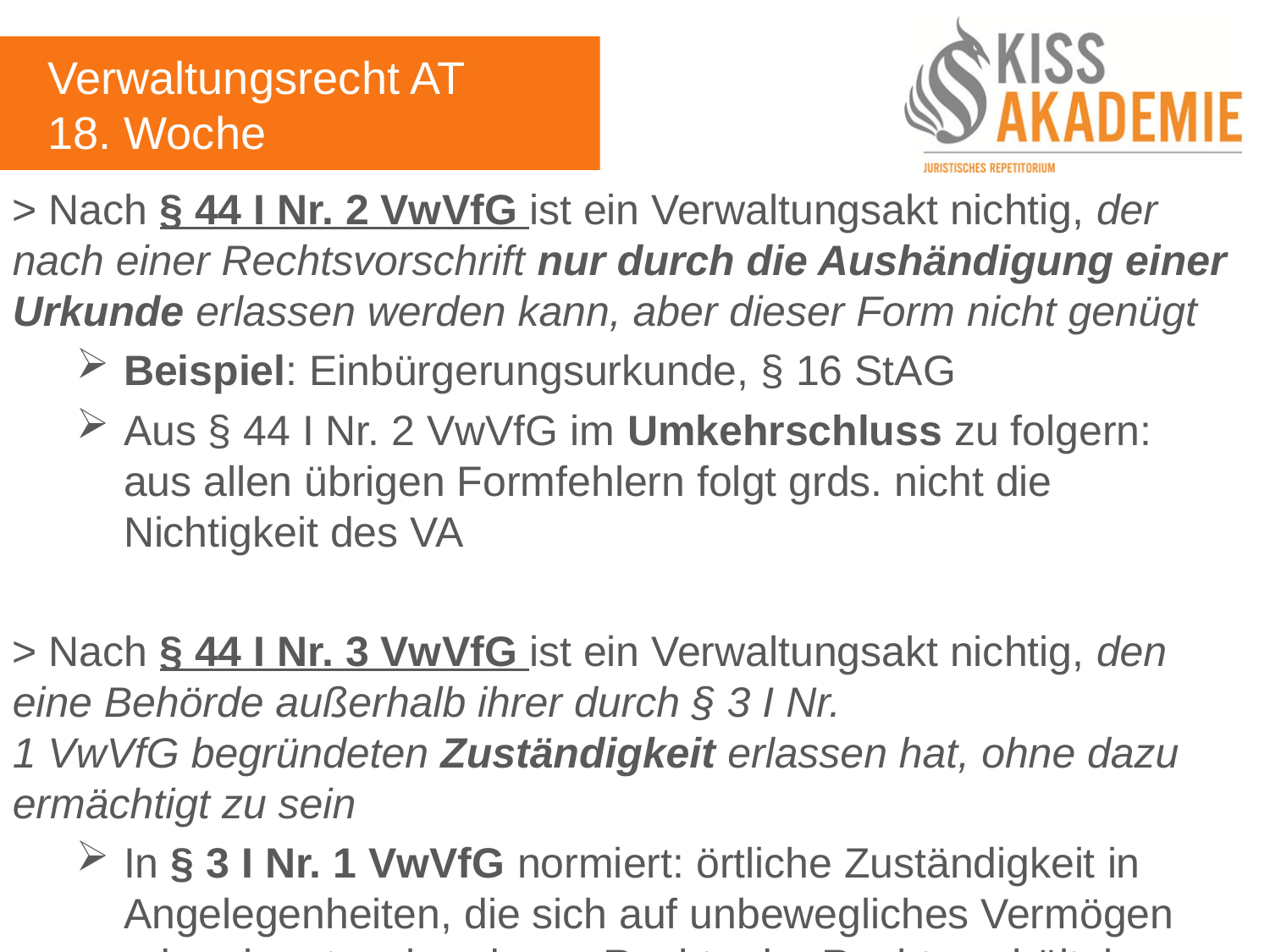

Verwaltungsrecht AT
18. Woche
> Nach § 44 I Nr. 2 VwVfG ist ein Verwaltungsakt nichtig, der nach einer Rechtsvorschrift nur durch die Aushändigung einer Urkunde erlassen werden kann, aber dieser Form nicht genügt
Beispiel: Einbürgerungsurkunde, § 16 StAG
Aus § 44 I Nr. 2 VwVfG im Umkehrschluss zu folgern: aus allen übrigen Formfehlern folgt grds. nicht die Nichtigkeit des VA

> Nach § 44 I Nr. 3 VwVfG ist ein Verwaltungsakt nichtig, den eine Behörde außerhalb ihrer durch § 3 I Nr. 1 VwVfG begründeten Zuständigkeit erlassen hat, ohne dazu ermächtigt zu sein
In § 3 I Nr. 1 VwVfG normiert: örtliche Zuständigkeit in Angelegenheiten, die sich auf unbewegliches Vermögen oder ein ortsgebundenes Recht oder Rechtsverhältnisse bezieht
Bsp: Abbruchverfügung einer unzuständigen Behörde